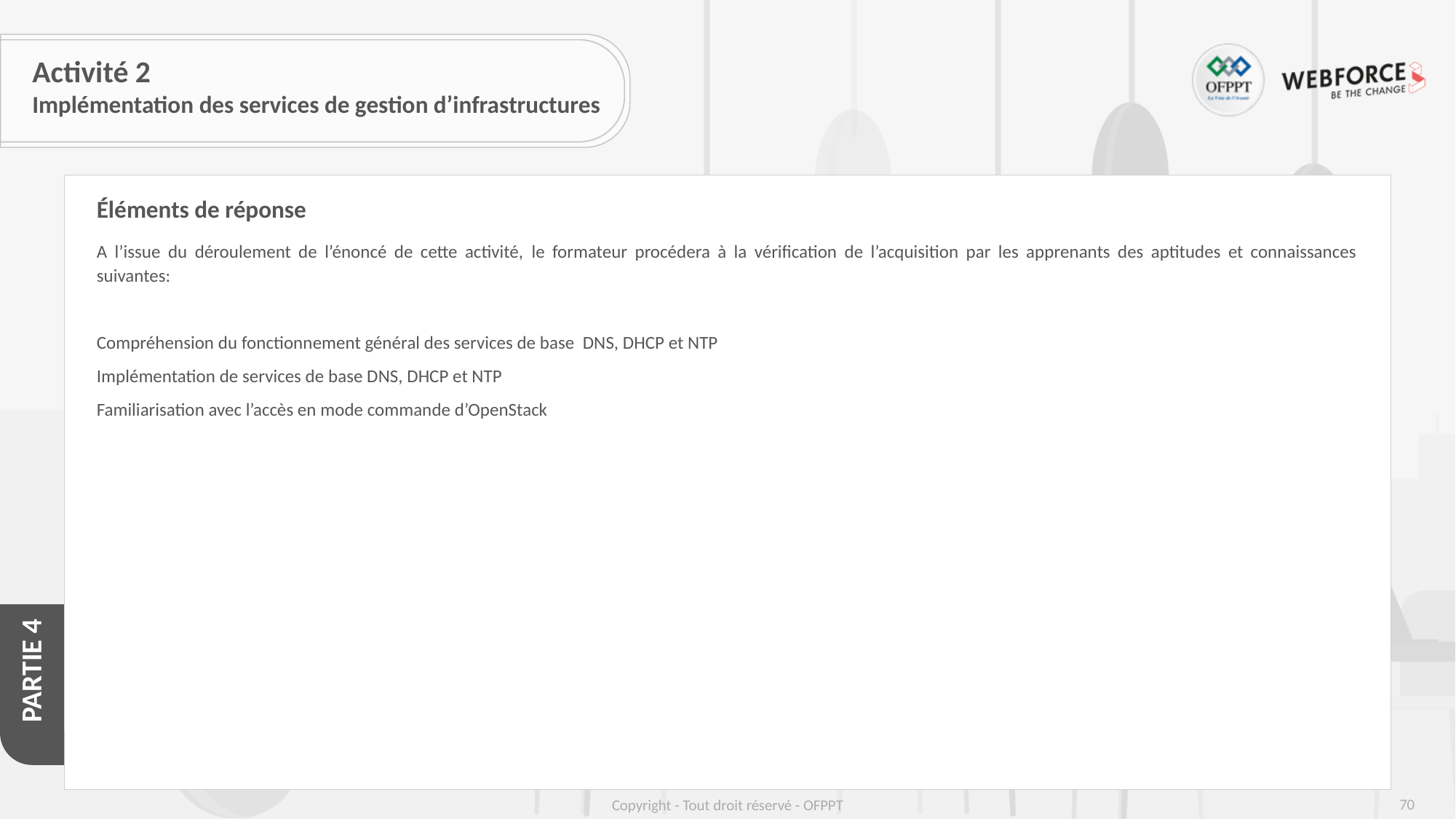

# Activité 2
Implémentation des services de gestion d’infrastructures
Éléments de réponse
A l’issue du déroulement de l’énoncé de cette activité, le formateur procédera à la vérification de l’acquisition par les apprenants des aptitudes et connaissances suivantes:

Compréhension du fonctionnement général des services de base  DNS, DHCP et NTP
Implémentation de services de base DNS, DHCP et NTP
Familiarisation avec l’accès en mode commande d’OpenStack